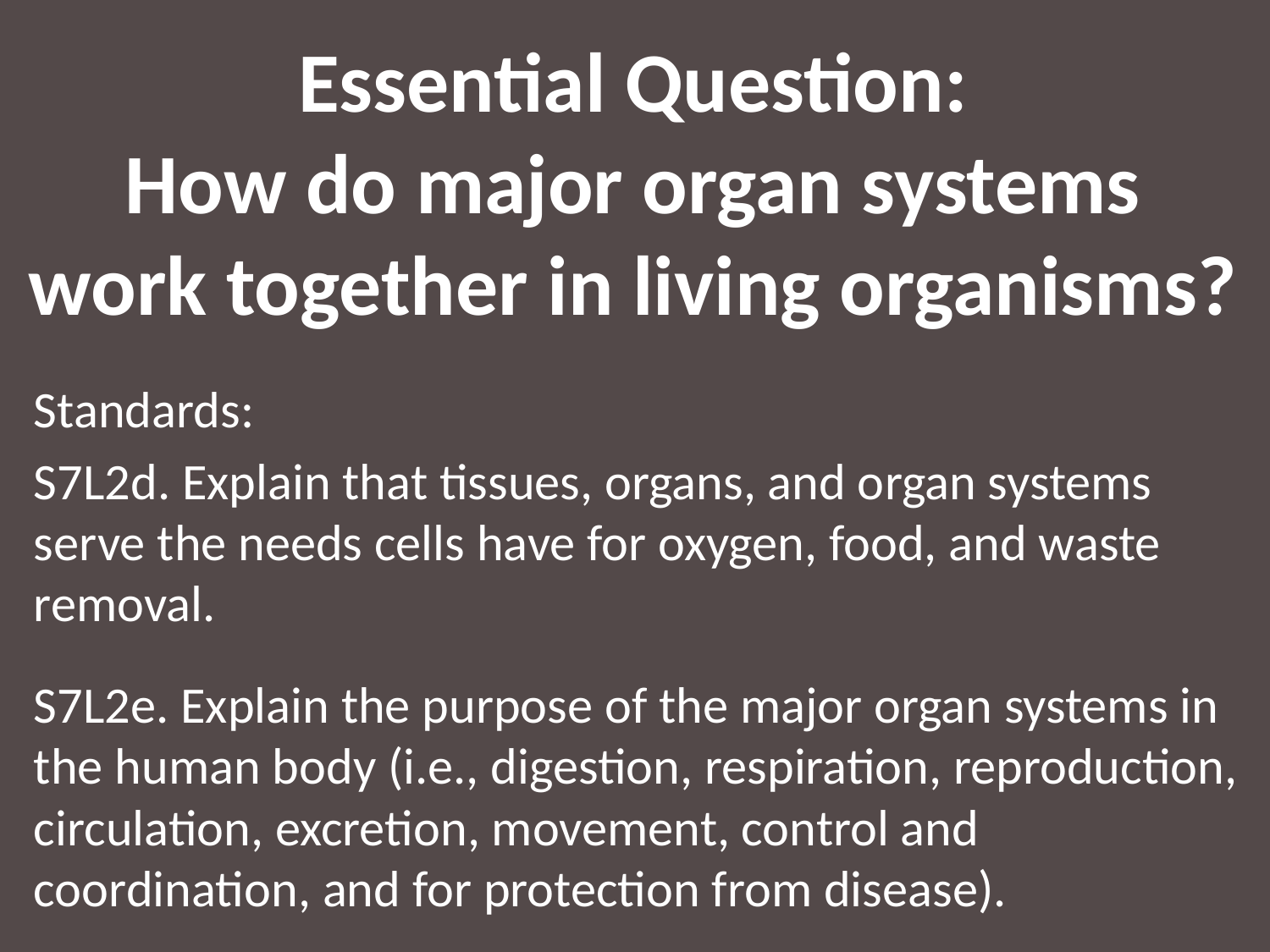

# Essential Question: How do major organ systems work together in living organisms?
Standards:
S7L2d. Explain that tissues, organs, and organ systems serve the needs cells have for oxygen, food, and waste removal.

S7L2e. Explain the purpose of the major organ systems in the human body (i.e., digestion, respiration, reproduction, circulation, excretion, movement, control and coordination, and for protection from disease).